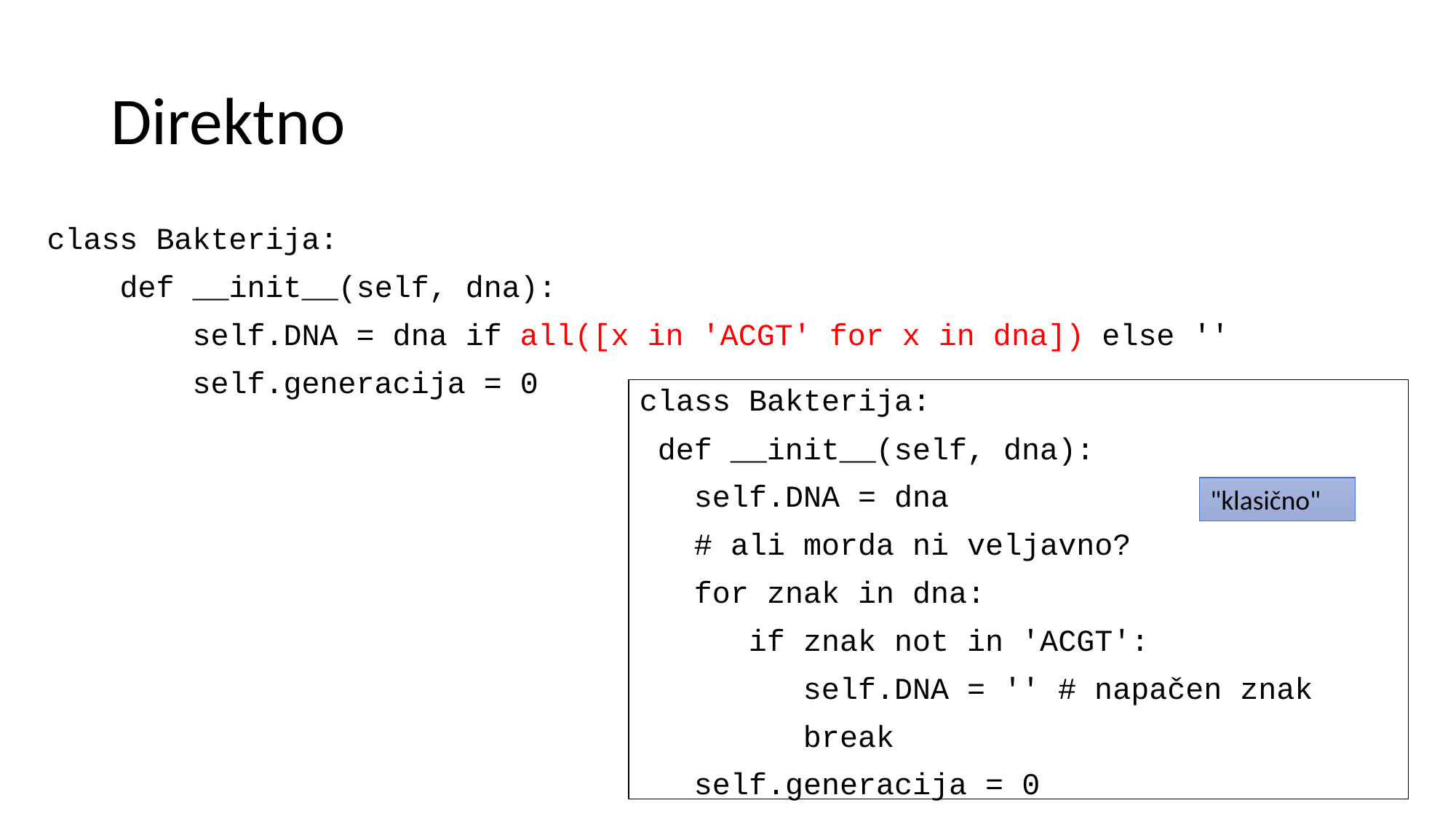

# Direktno
class Bakterija:
    def __init__(self, dna):
        self.DNA = dna if all([x in 'ACGT' for x in dna]) else ''
        self.generacija = 0
class Bakterija:
 def __init__(self, dna):
   self.DNA = dna
   # ali morda ni veljavno?
   for znak in dna:
      if znak not in 'ACGT':
         self.DNA = '' # napačen znak
         break
   self.generacija = 0
"klasično"